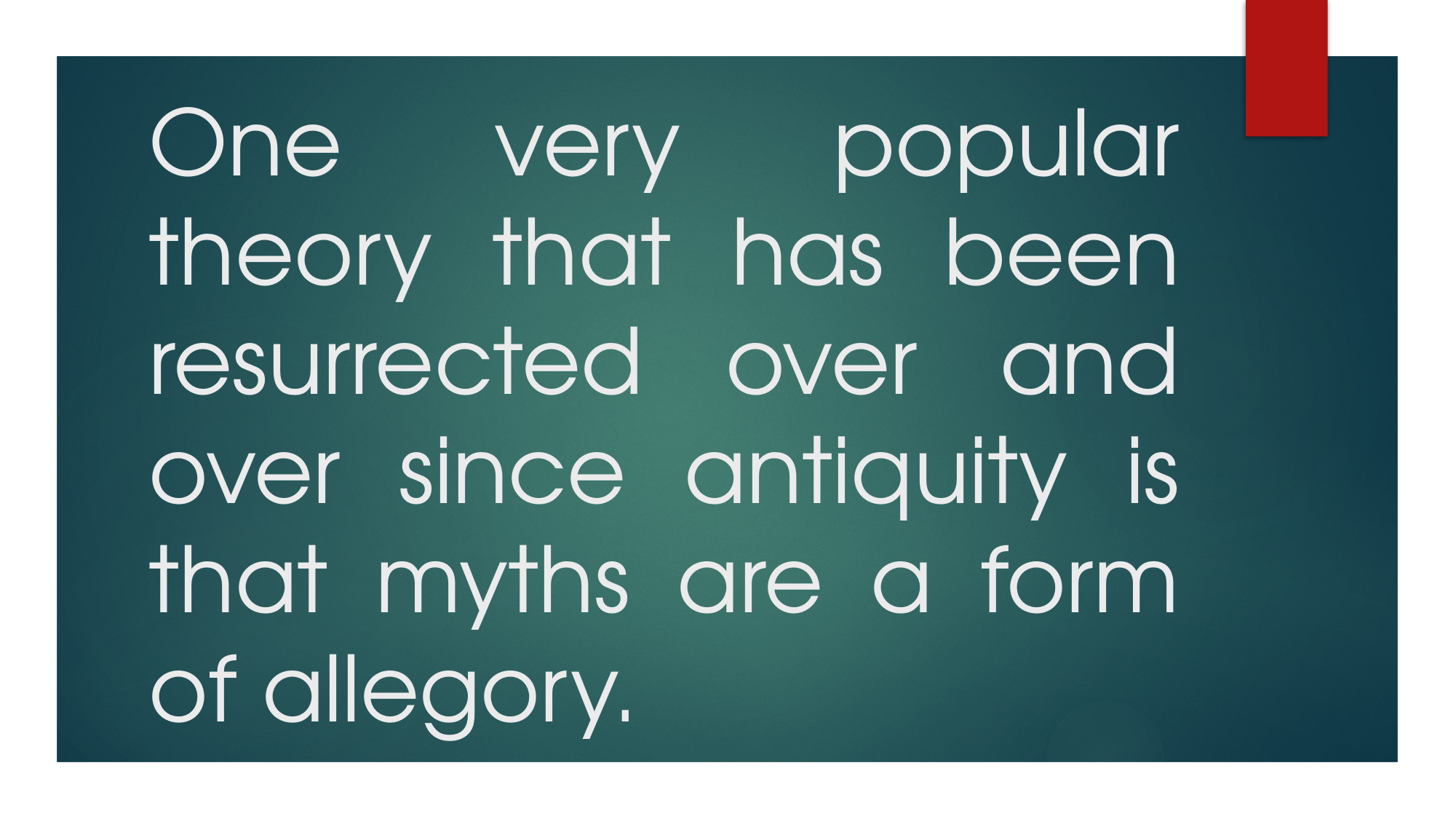

# One very popular theory that has been resurrected over and over since antiquity is that myths are a form of allegory.